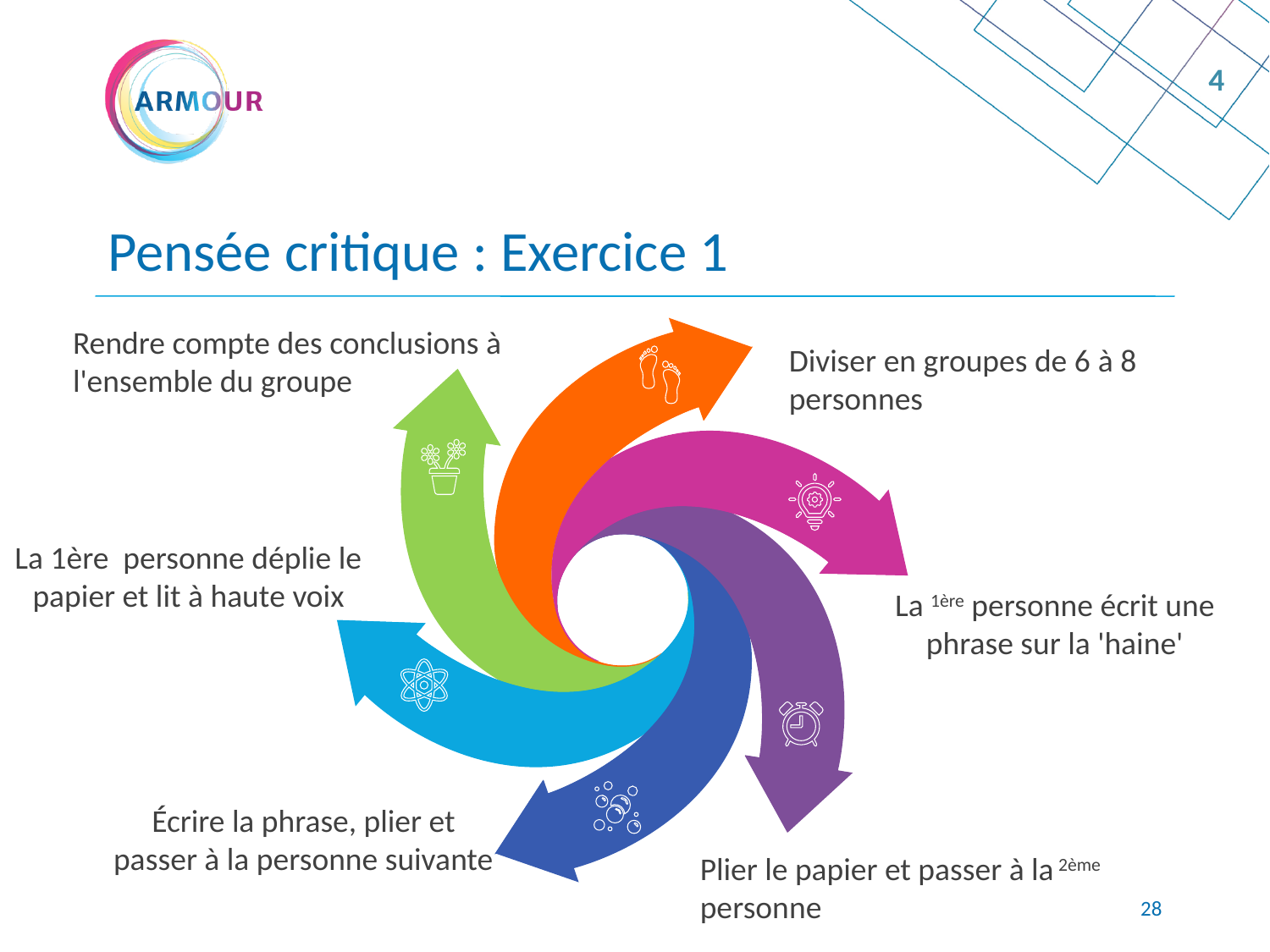

4
Pensée critique : Exercice 1

Rendre compte des conclusions à l'ensemble du groupe
Diviser en groupes de 6 à 8 personnes

La 1ère  personne déplie le papier et lit à haute voix

La 1ère personne écrit une phrase sur la 'haine'

Écrire la phrase, plier et passer à la personne suivante
Plier le papier et passer à la 2ème personne
28